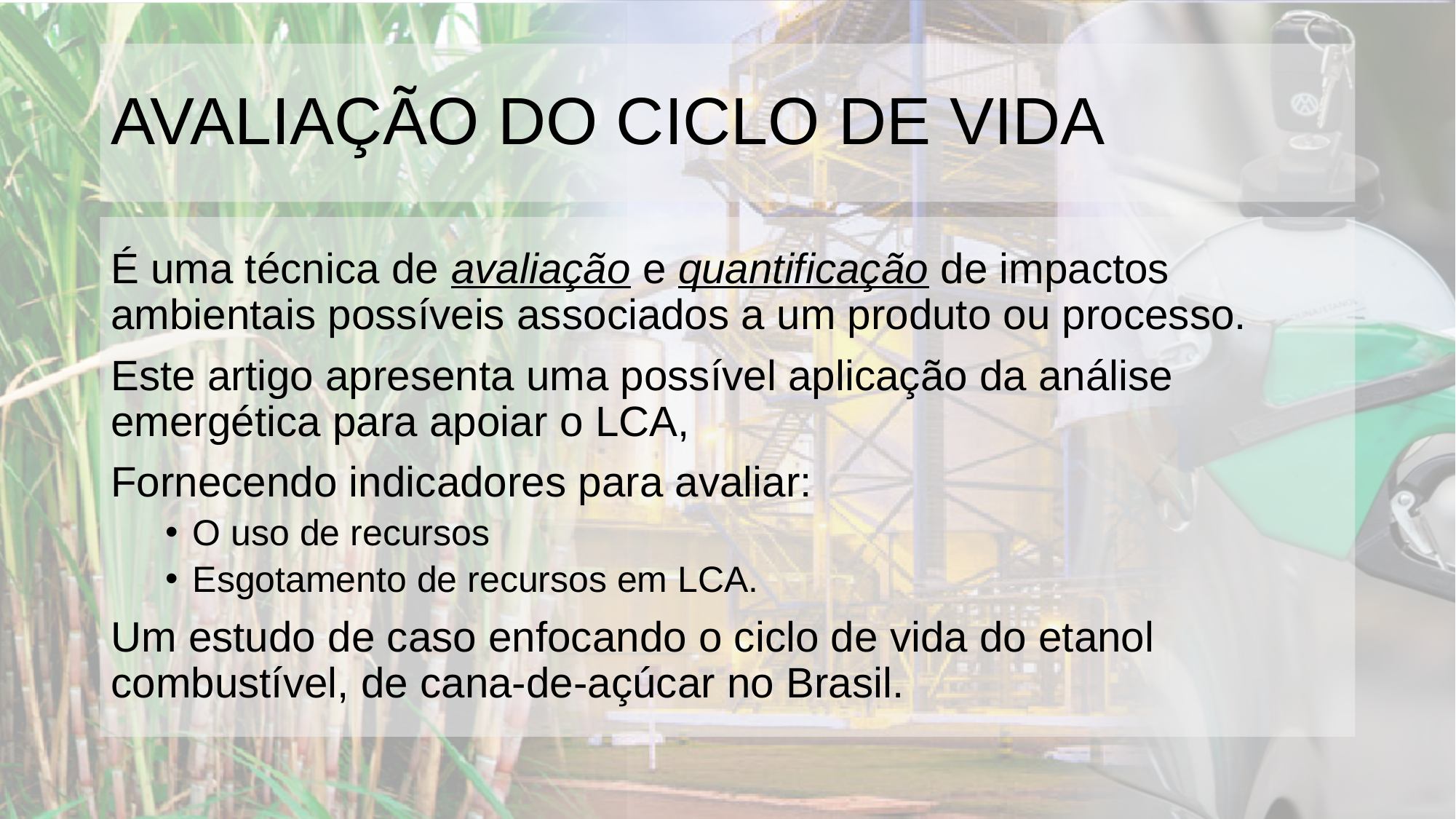

# AVALIAÇÃO DO CICLO DE VIDA
É uma técnica de avaliação e quantificação de impactos ambientais possíveis associados a um produto ou processo.
Este artigo apresenta uma possível aplicação da análise emergética para apoiar o LCA,
Fornecendo indicadores para avaliar:
O uso de recursos
Esgotamento de recursos em LCA.
Um estudo de caso enfocando o ciclo de vida do etanol combustível, de cana-de-açúcar no Brasil.